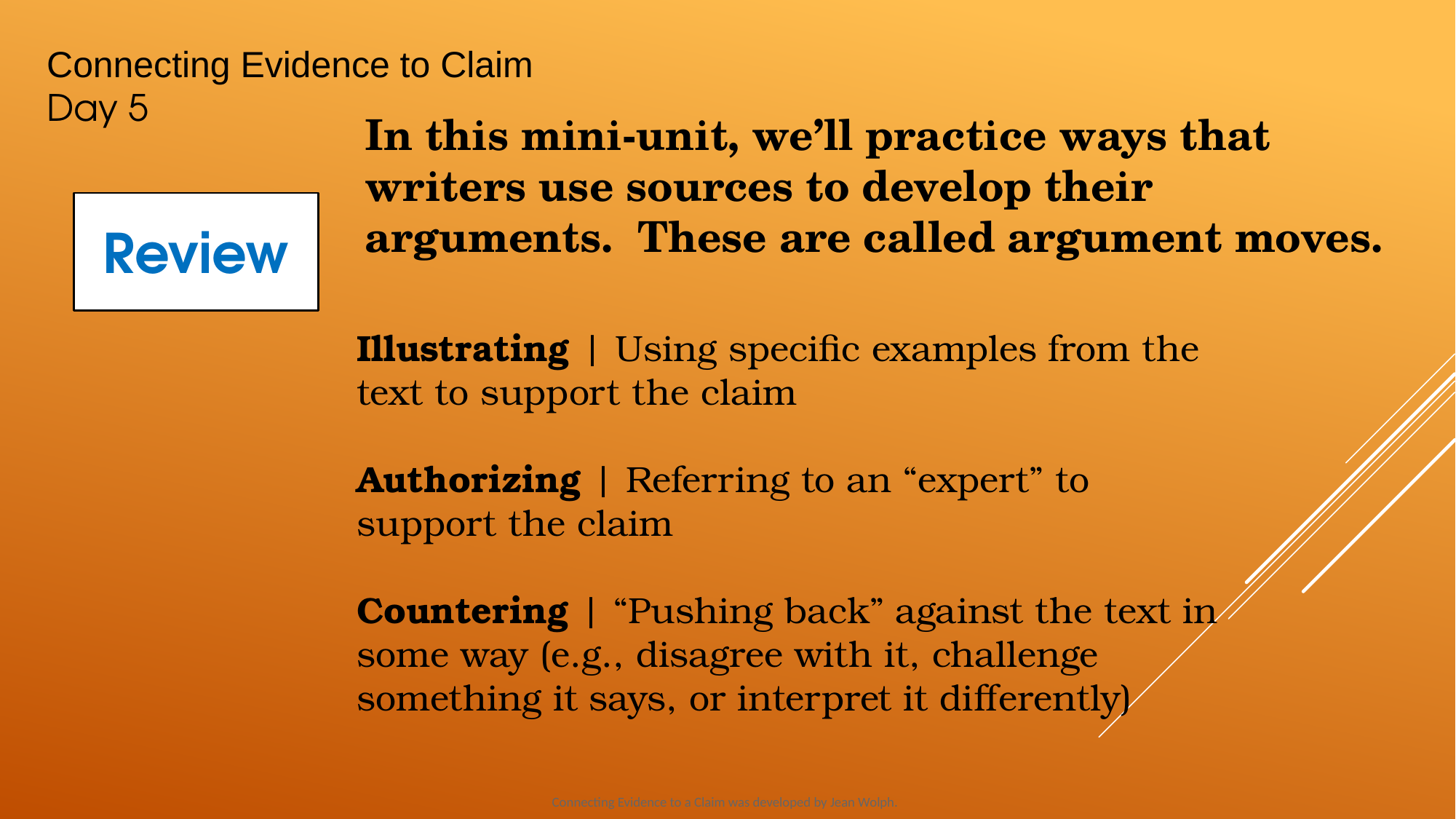

Connecting Evidence to Claim
Day 5
In this mini-unit, we’ll practice ways that writers use sources to develop their arguments.  These are called argument moves.
Review
# Illustrating | Using specific examples from the text to support the claim Authorizing | Referring to an “expert” to support the claim Countering | “Pushing back” against the text in some way (e.g., disagree with it, challenge something it says, or interpret it differently)
Connecting Evidence to a Claim was developed by Jean Wolph.